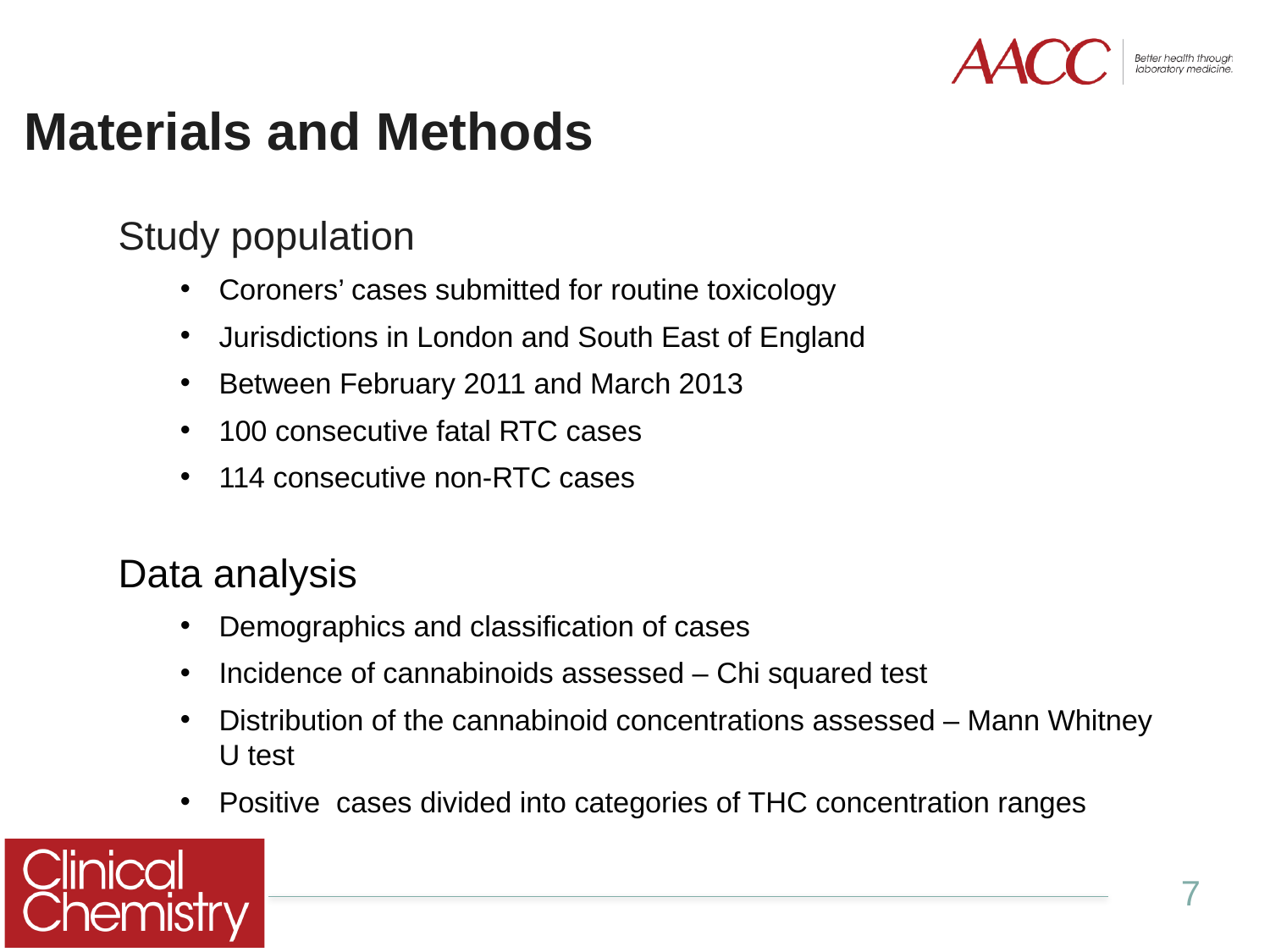

# Materials and Methods
Study population
Coroners’ cases submitted for routine toxicology
Jurisdictions in London and South East of England
Between February 2011 and March 2013
100 consecutive fatal RTC cases
114 consecutive non-RTC cases

Data analysis
Demographics and classification of cases
Incidence of cannabinoids assessed – Chi squared test
Distribution of the cannabinoid concentrations assessed – Mann Whitney U test
Positive  cases divided into categories of THC concentration ranges
7